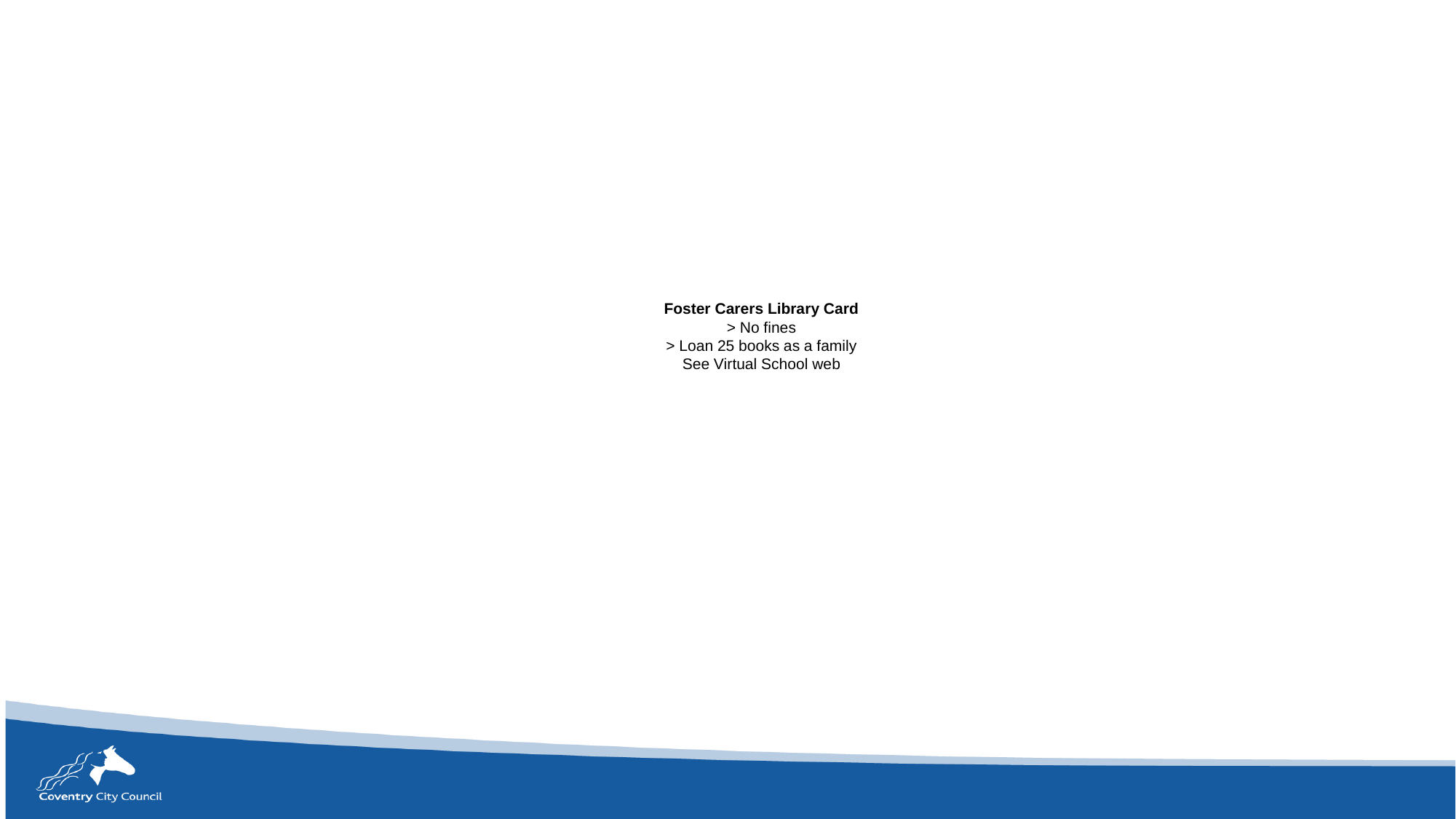

# Foster Carers Library Card > No fines > Loan 25 books as a family See Virtual School web